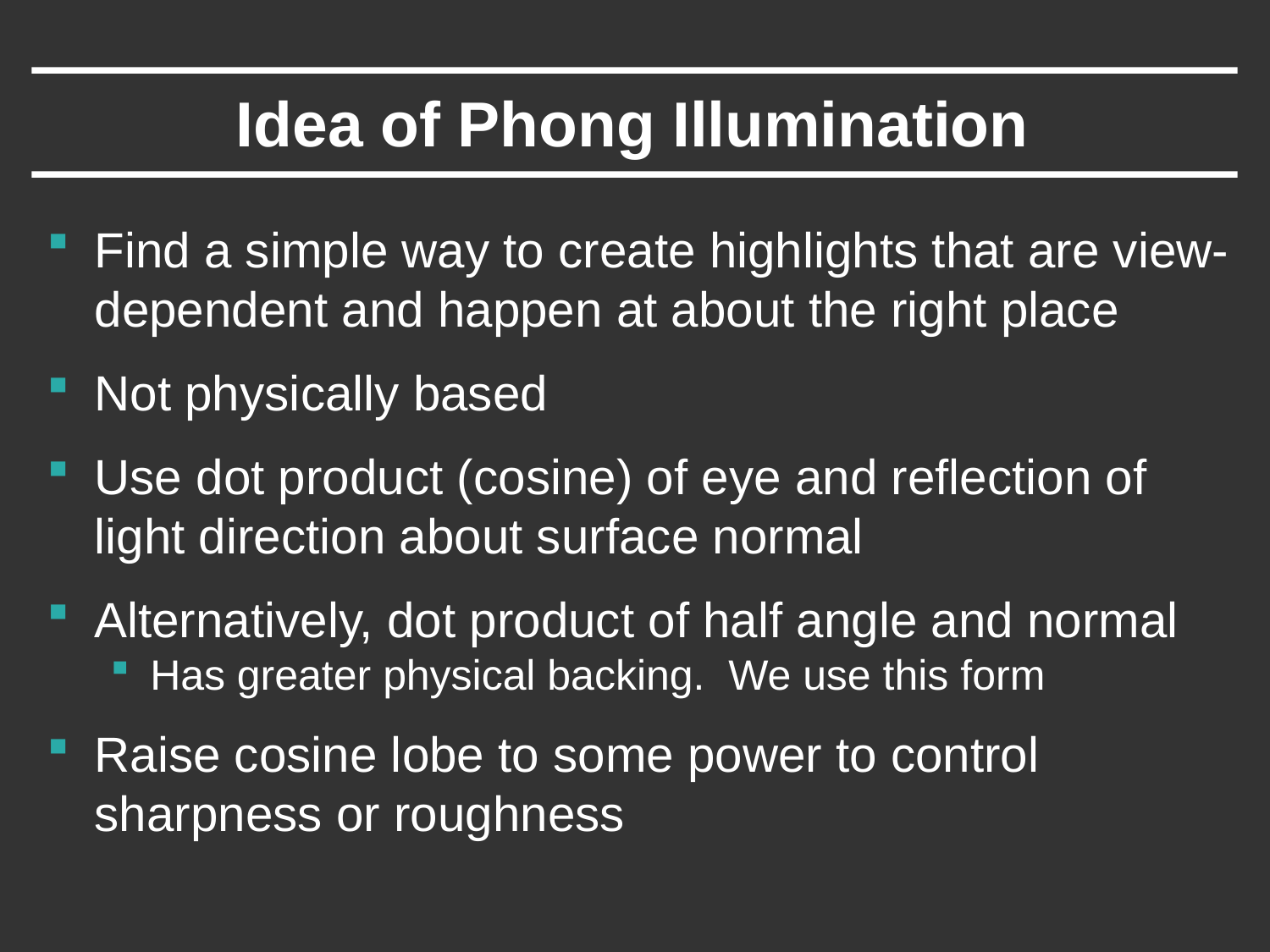

# Idea of Phong Illumination
Find a simple way to create highlights that are view-dependent and happen at about the right place
Not physically based
Use dot product (cosine) of eye and reflection of light direction about surface normal
Alternatively, dot product of half angle and normal
Has greater physical backing.  We use this form
Raise cosine lobe to some power to control sharpness or roughness